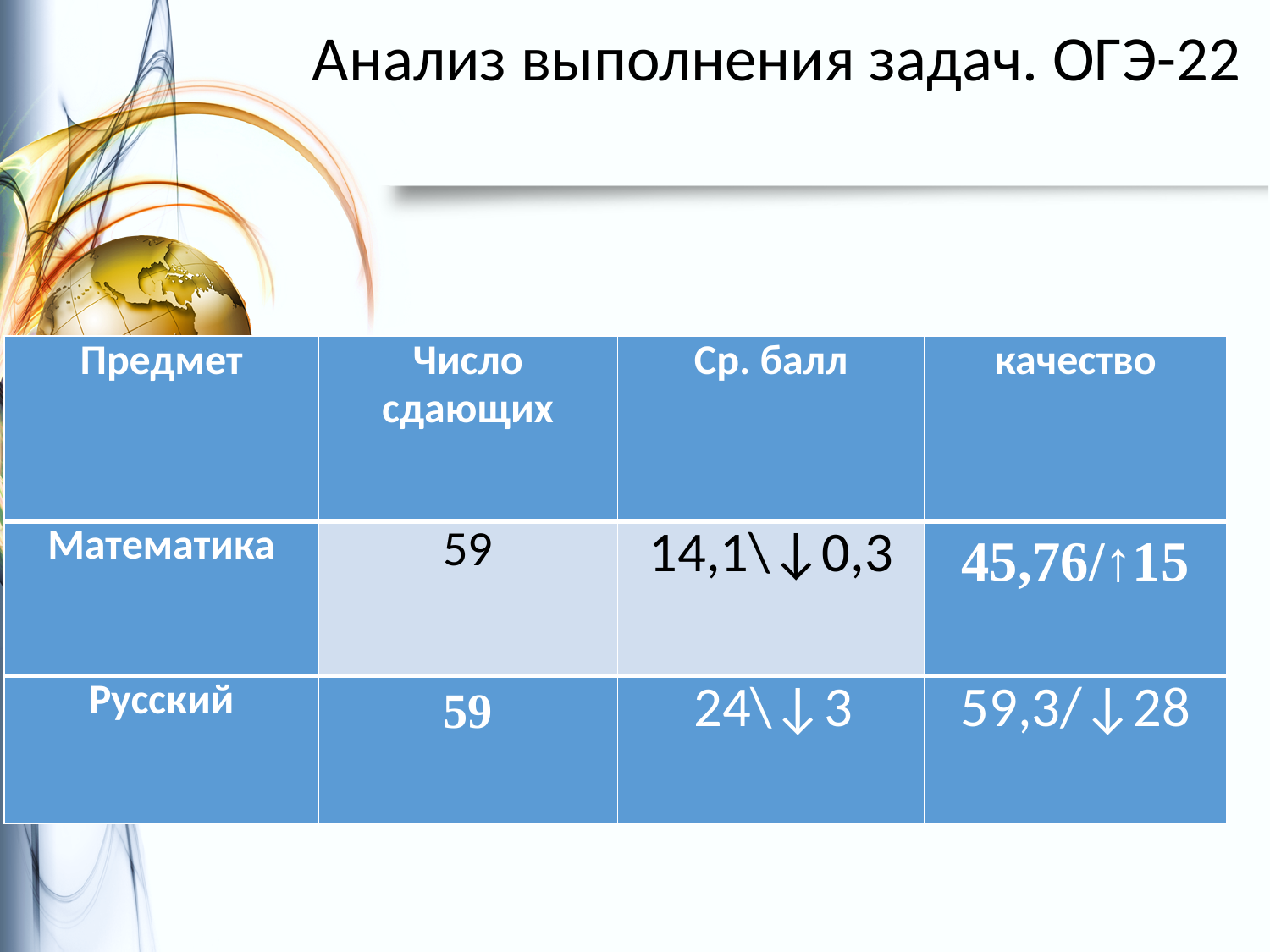

# Анализ выполнения задач. ОГЭ-22
| Предмет | Число сдающих | Ср. балл | качество |
| --- | --- | --- | --- |
| Математика | 59 | 14,1\↓0,3 | 45,76/↑15 |
| Русский | 59 | 24\↓3 | 59,3/↓28 |